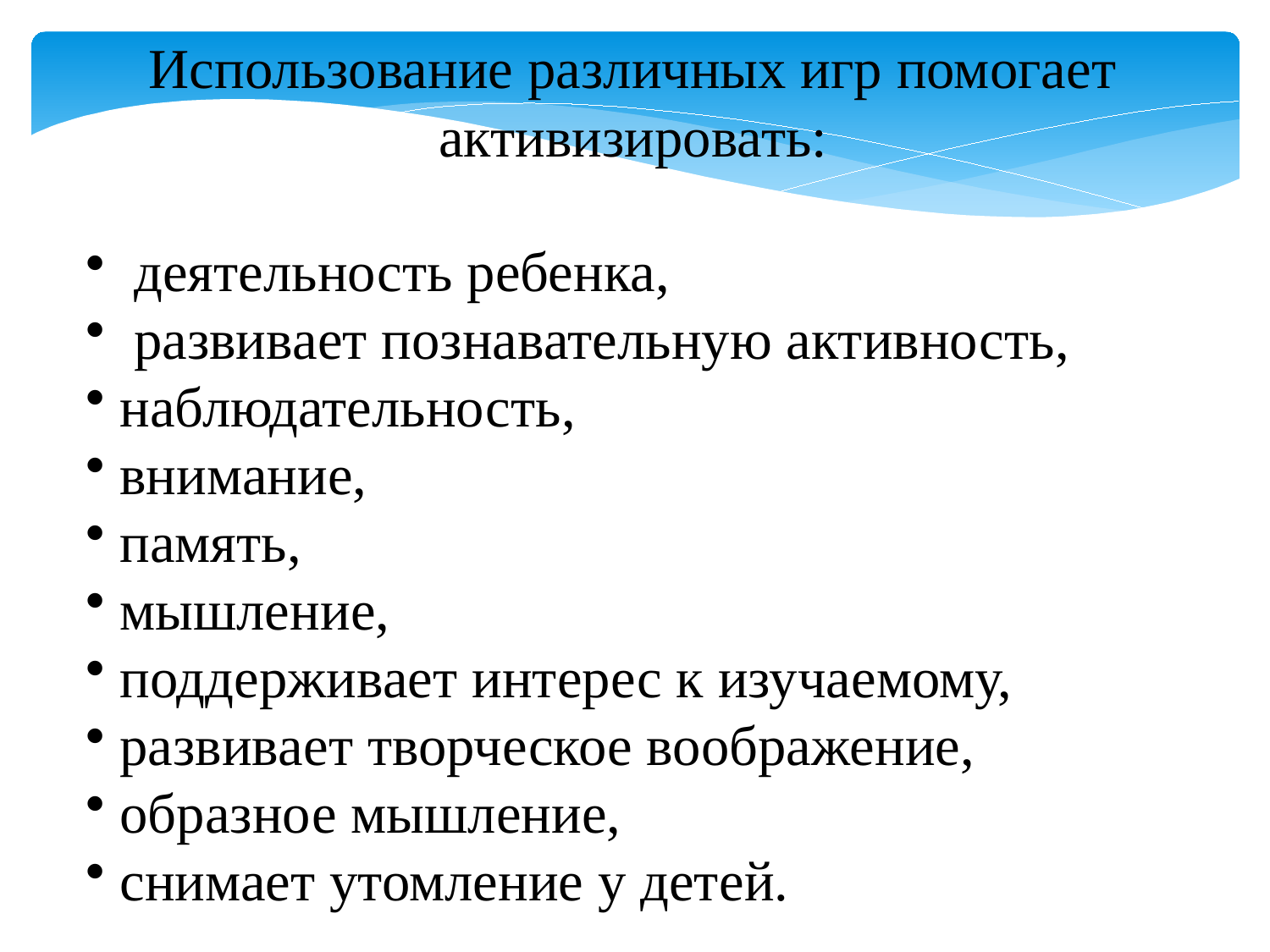

Использование различных игр помогает активизировать:

  деятельность ребенка,
  развивает познавательную активность,
 наблюдательность,
 внимание,
 память,
 мышление,
 поддерживает интерес к изучаемому,
 развивает творческое воображение,
 образное мышление,
 снимает утомление у детей.